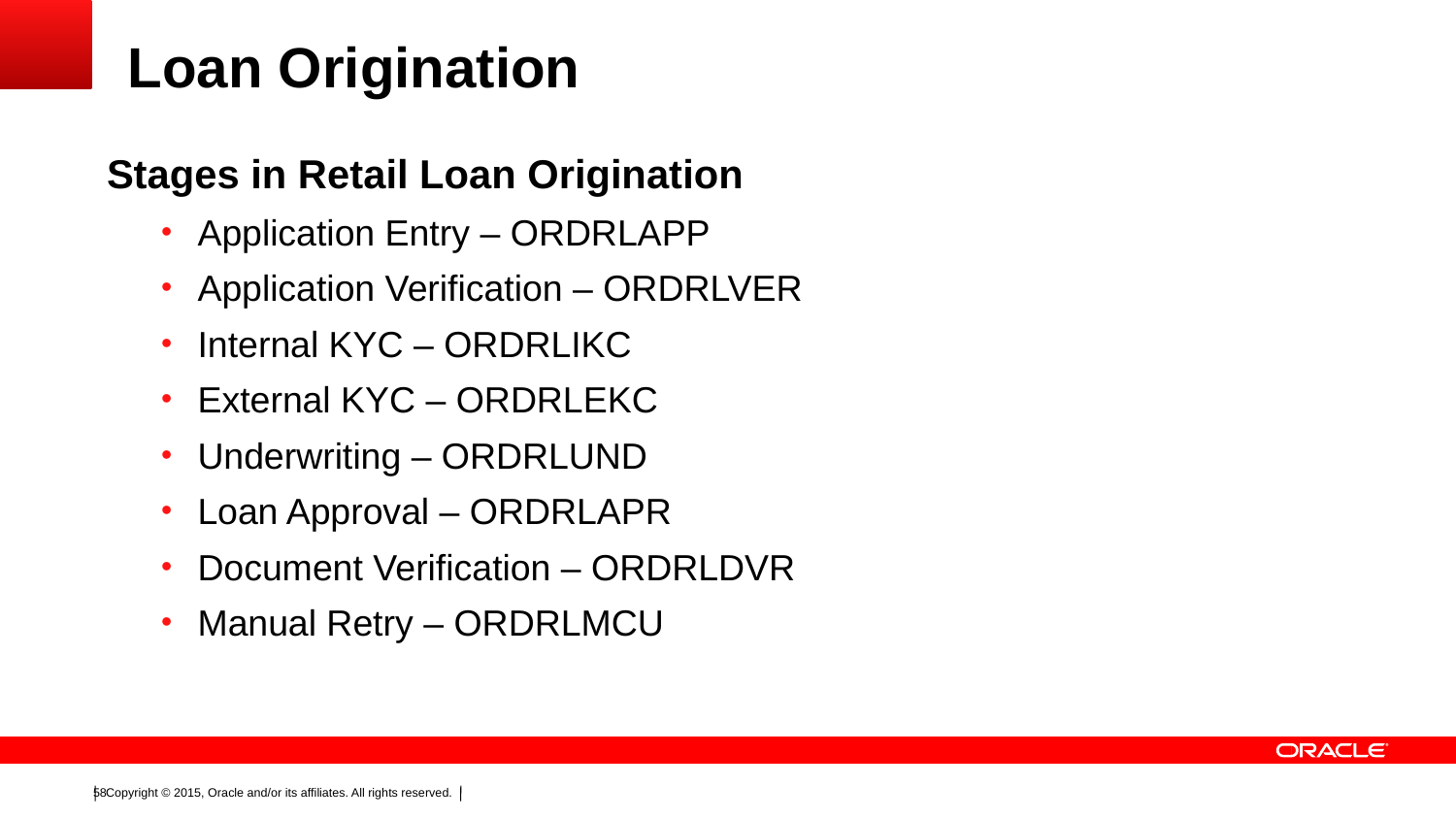

# Loan Origination
Stages in Retail Loan Origination
Application Entry – ORDRLAPP
Application Verification – ORDRLVER
Internal KYC – ORDRLIKC
External KYC – ORDRLEKC
Underwriting – ORDRLUND
Loan Approval – ORDRLAPR
Document Verification – ORDRLDVR
Manual Retry – ORDRLMCU